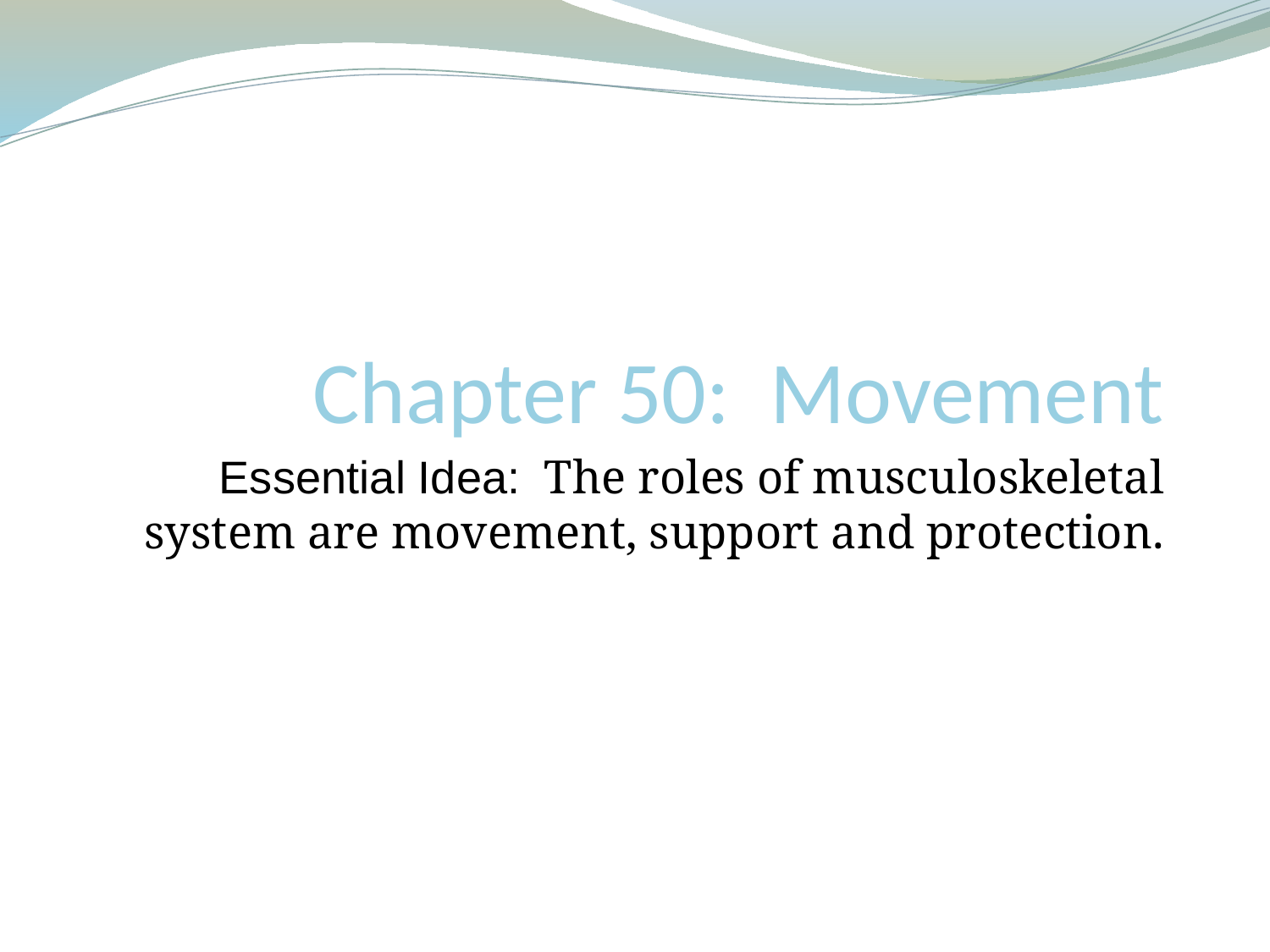

# Chapter 50:  Movement
Essential Idea:  The roles of musculoskeletal system are movement, support and protection.